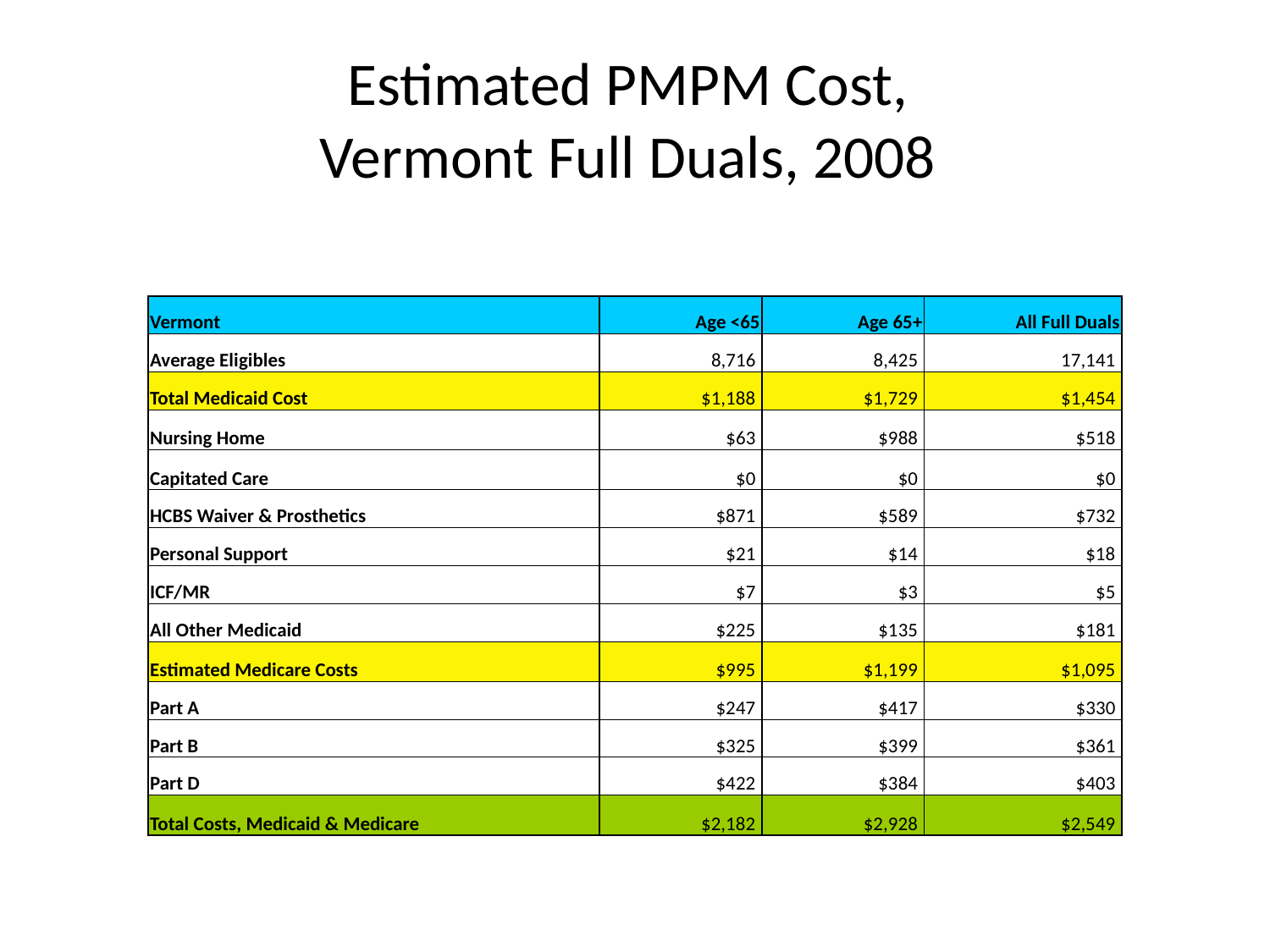

# Estimated PMPM Cost, Vermont Full Duals, 2008
| Vermont | Age <65 | Age 65+ | All Full Duals |
| --- | --- | --- | --- |
| Average Eligibles | 8,716 | 8,425 | 17,141 |
| Total Medicaid Cost | $1,188 | $1,729 | $1,454 |
| Nursing Home | $63 | $988 | $518 |
| Capitated Care | $0 | $0 | $0 |
| HCBS Waiver & Prosthetics | $871 | $589 | $732 |
| Personal Support | $21 | $14 | $18 |
| ICF/MR | $7 | $3 | $5 |
| All Other Medicaid | $225 | $135 | $181 |
| Estimated Medicare Costs | $995 | $1,199 | $1,095 |
| Part A | $247 | $417 | $330 |
| Part B | $325 | $399 | $361 |
| Part D | $422 | $384 | $403 |
| Total Costs, Medicaid & Medicare | $2,182 | $2,928 | $2,549 |